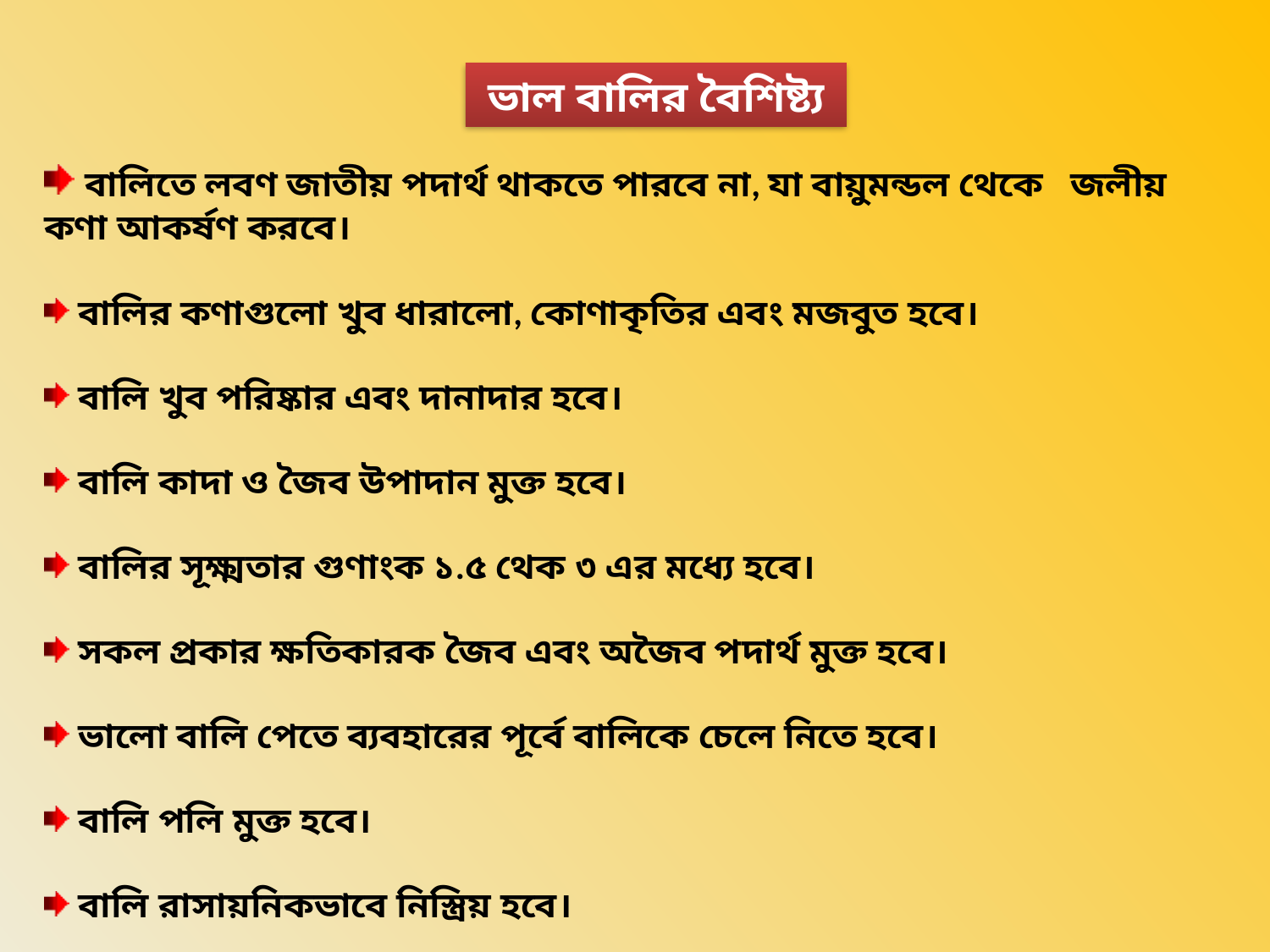

ভাল বালির বৈশিষ্ট্য
 বালিতে লবণ জাতীয় পদার্থ থাকতে পারবে না, যা বায়ুমন্ডল থেকে   জলীয় কণা আকর্ষণ করবে।

 বালির কণাগুলো খুব ধারালো, কোণাকৃতির এবং মজবুত হবে।

 বালি খুব পরিষ্কার এবং দানাদার হবে।

 বালি কাদা ও জৈব উপাদান মুক্ত হবে।

 বালির সূক্ষ্মতার গুণাংক ১.৫ থেক ৩ এর মধ্যে হবে।

 সকল প্রকার ক্ষতিকারক জৈব এবং অজৈব পদার্থ মুক্ত হবে।

 ভালো বালি পেতে ব্যবহারের পূর্বে বালিকে চেলে নিতে হবে।

 বালি পলি মুক্ত হবে।

 বালি রাসায়নিকভাবে নিস্ত্রিয় হবে।